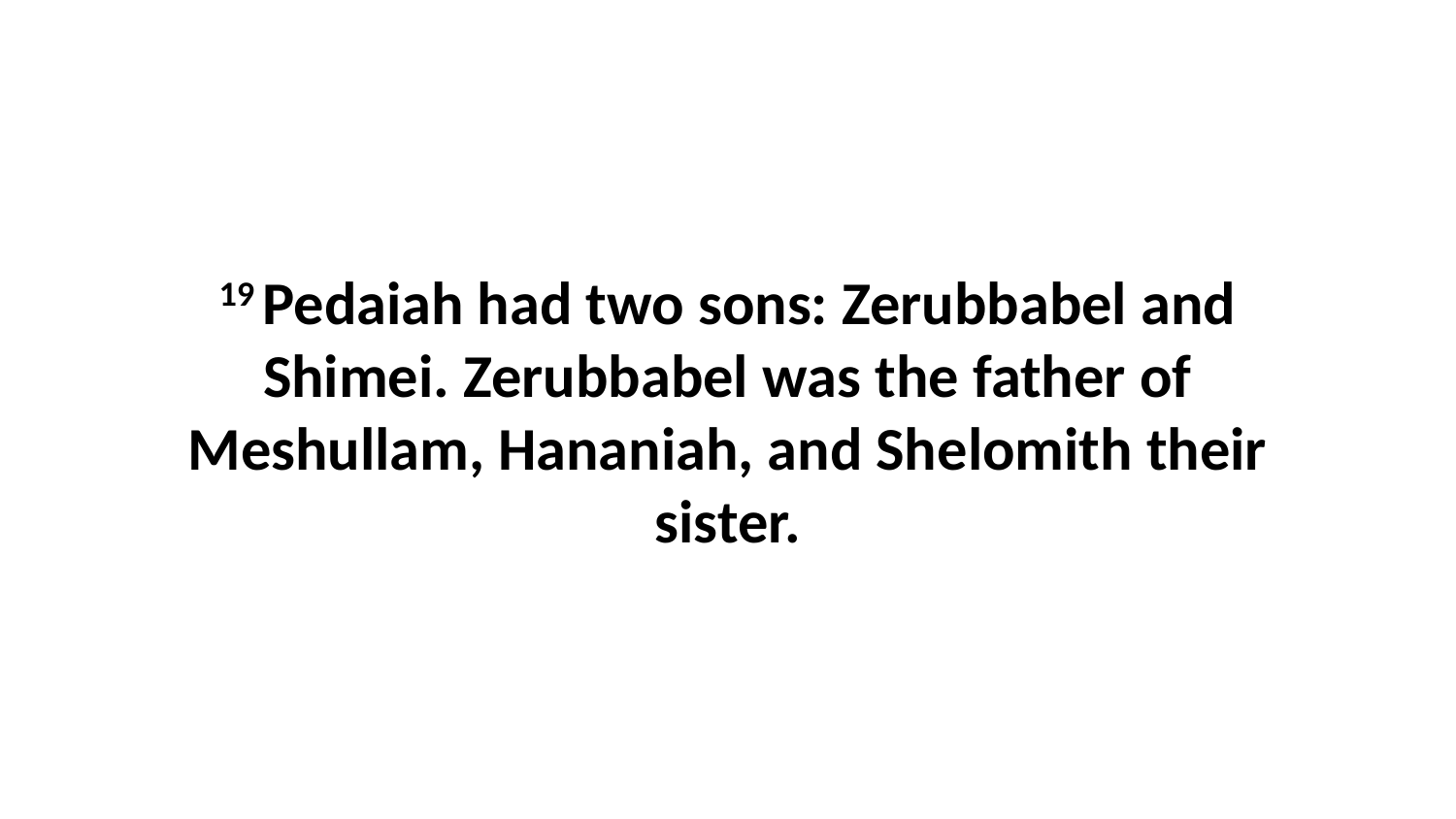

19 Pedaiah had two sons: Zerubbabel and Shimei. Zerubbabel was the father of Meshullam, Hananiah, and Shelomith their sister.